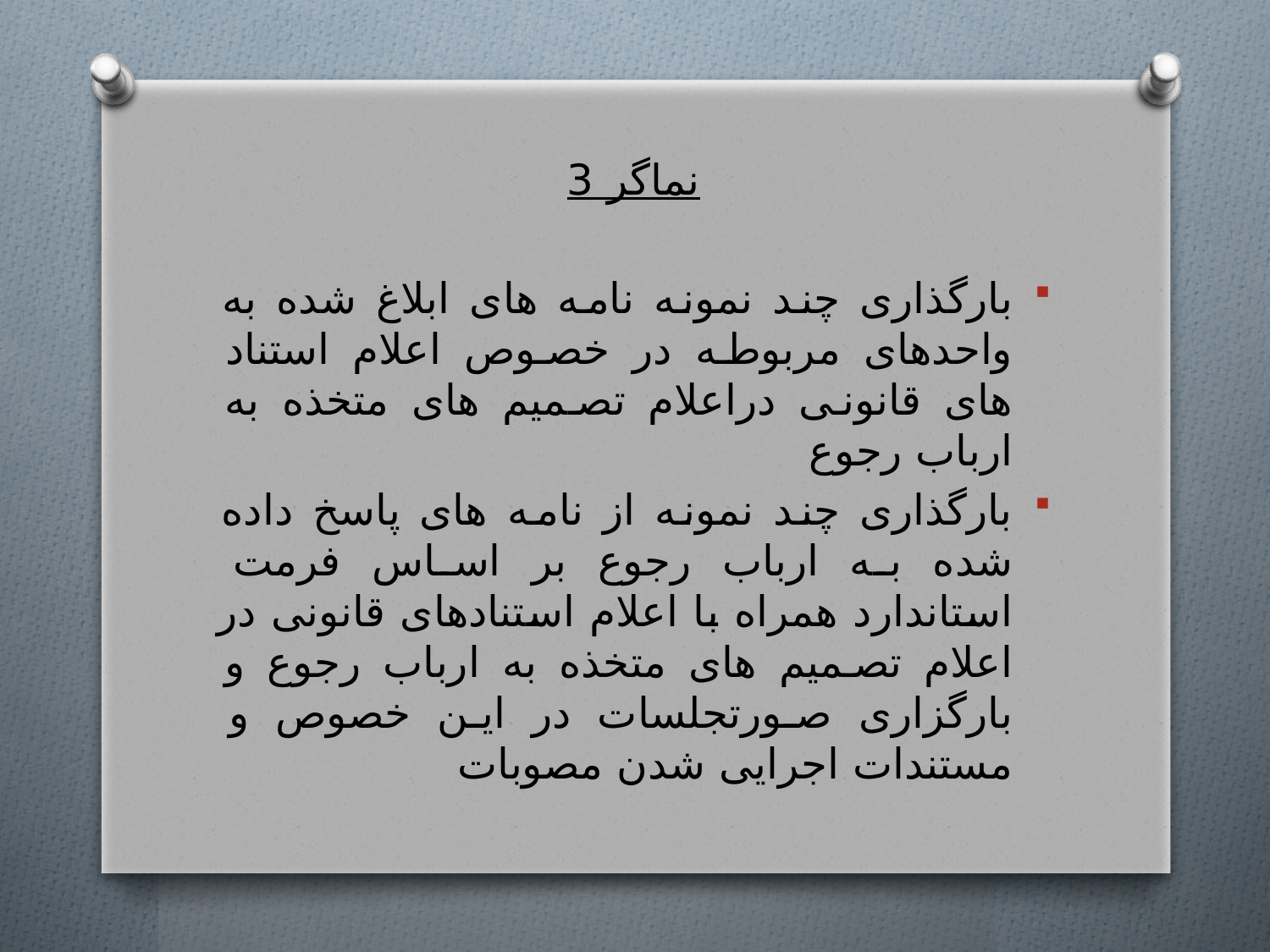

نماگر 3

بارگذاری چند نمونه نامه های ابلاغ شده به واحدهای مربوطه در خصوص اعلام استناد های قانونی دراعلام تصمیم های متخذه به ارباب رجوع
بارگذاری چند نمونه از نامه های پاسخ داده شده به ارباب رجوع بر اساس فرمت استاندارد همراه با اعلام استنادهای قانونی در اعلام تصمیم های متخذه به ارباب رجوع و بارگزاری صورتجلسات در این خصوص و مستندات اجرایی شدن مصوبات